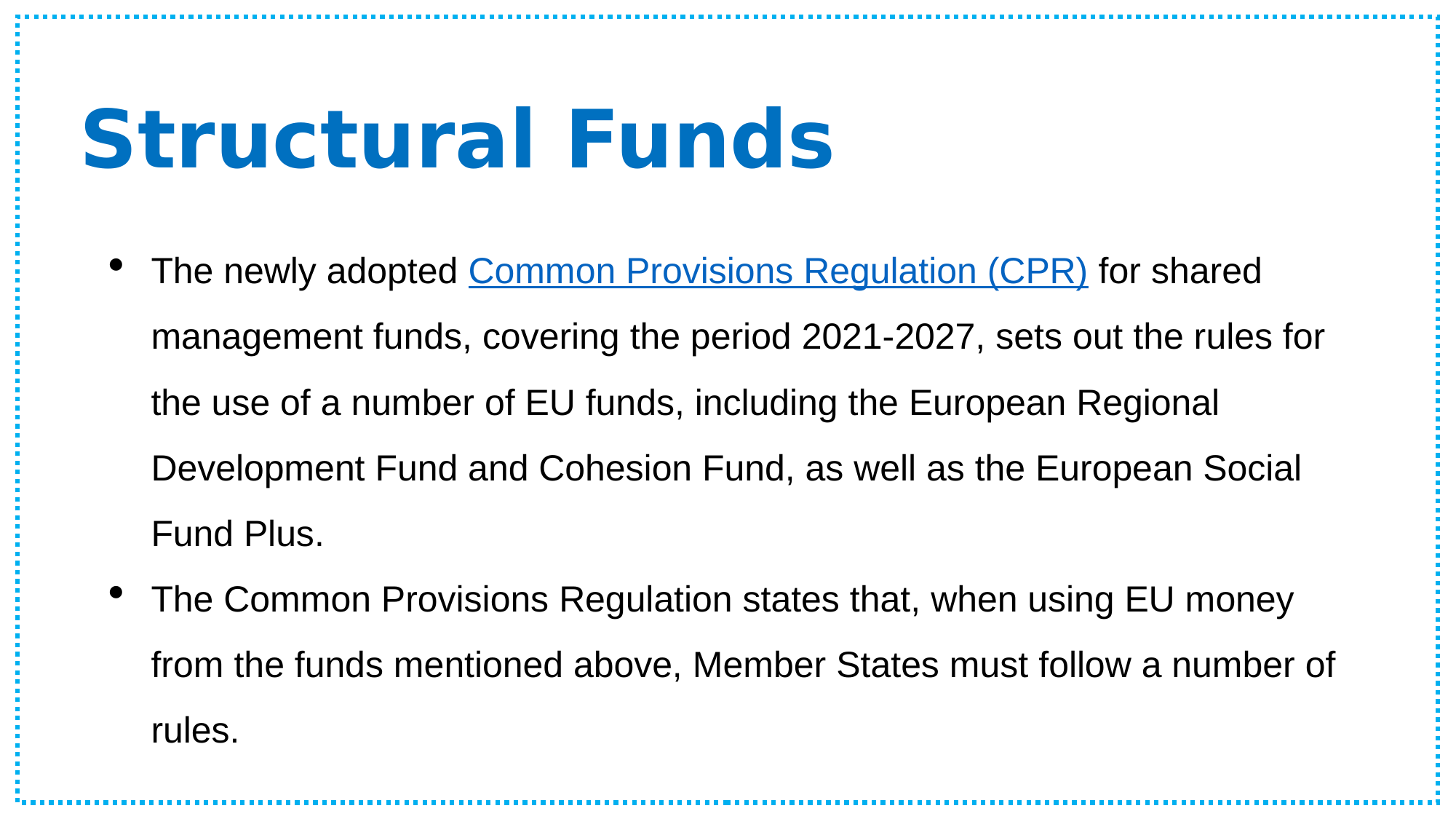

# Structural Funds
The newly adopted Common Provisions Regulation (CPR) for shared management funds, covering the period 2021-2027, sets out the rules for the use of a number of EU funds, including the European Regional Development Fund and Cohesion Fund, as well as the European Social Fund Plus.
The Common Provisions Regulation states that, when using EU money from the funds mentioned above, Member States must follow a number of rules.